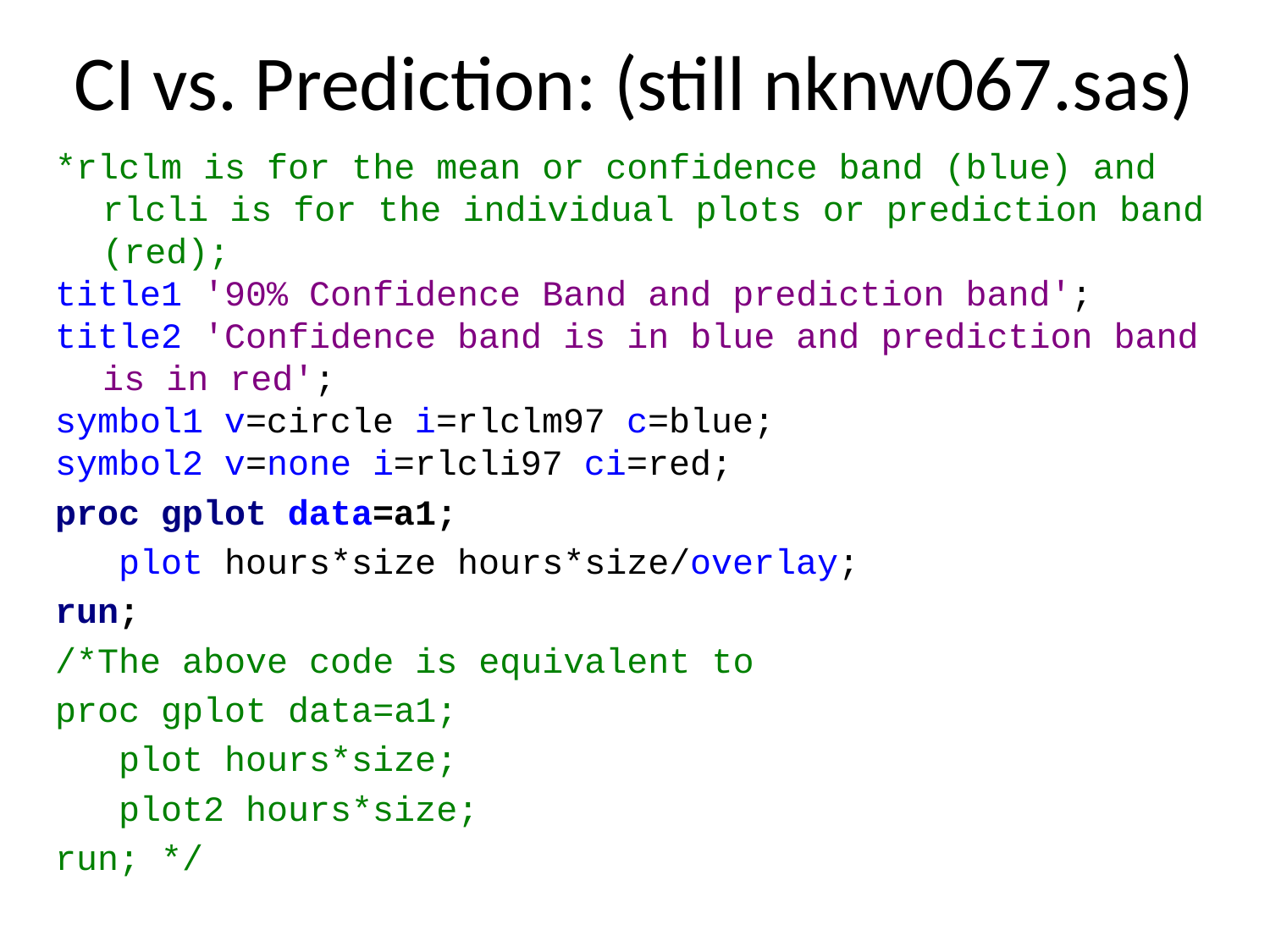

# CI vs. Prediction: (still nknw067.sas)
*rlclm is for the mean or confidence band (blue) and rlcli is for the individual plots or prediction band (red);
title1 '90% Confidence Band and prediction band';
title2 'Confidence band is in blue and prediction band is in red';
symbol1 v=circle i=rlclm97 c=blue;
symbol2 v=none i=rlcli97 ci=red;
proc gplot data=a1;
   plot hours*size hours*size/overlay;
run;
/*The above code is equivalent to
proc gplot data=a1;
   plot hours*size;
   plot2 hours*size;
run; */